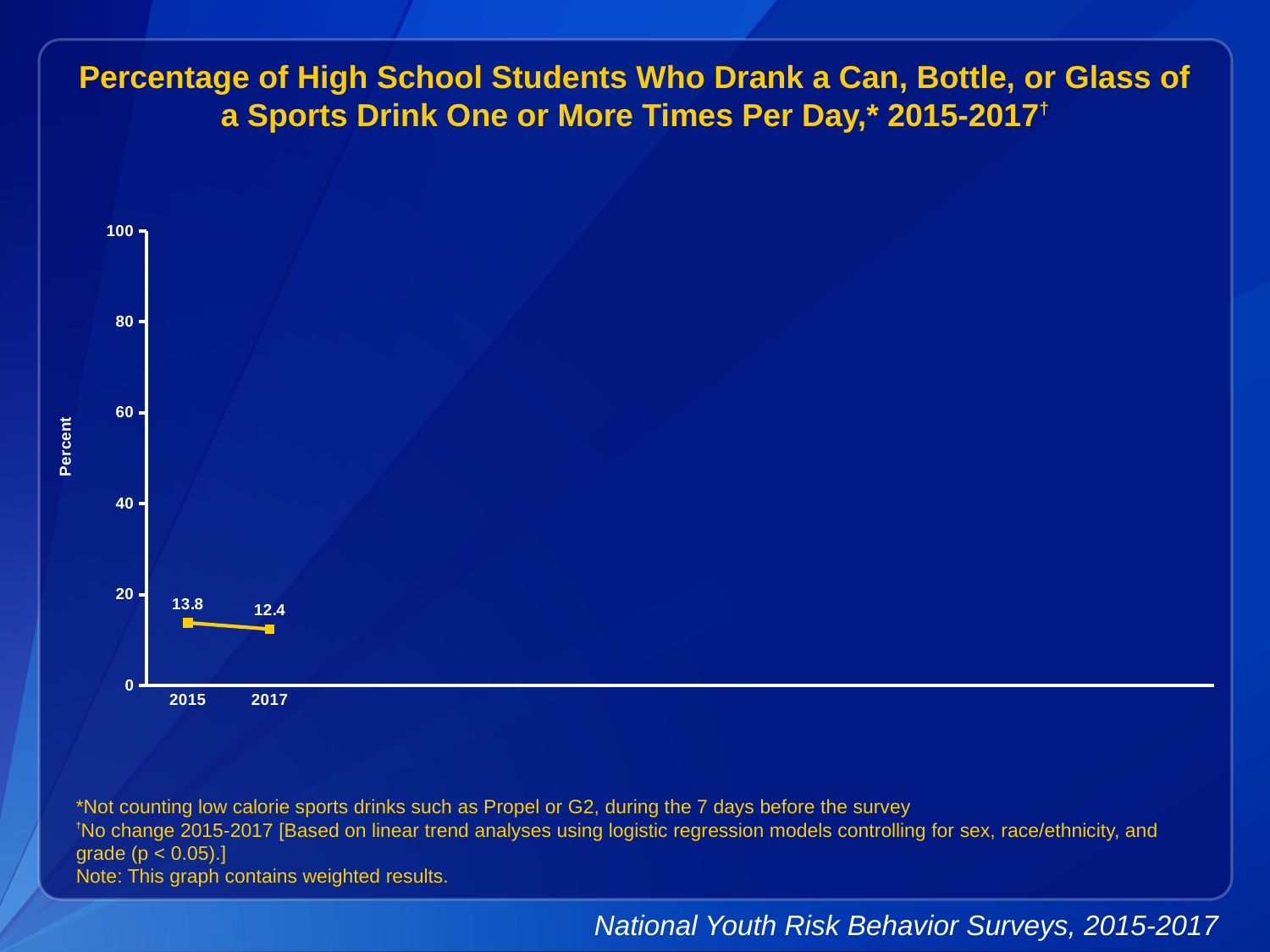

Percentage of High School Students Who Drank a Can, Bottle, or Glass of a Sports Drink One or More Times Per Day,* 2015-2017†

### Chart

| Category | Series 1 |
|---|---|
| 2015 | 13.8 |
| 2017 | 12.4 |
|  | None |
|  | None |
|  | None |
|  | None |
|  | None |
|  | None |
|  | None |
|  | None |
|  | None |
|  | None |
|  | None |
*Not counting low calorie sports drinks such as Propel or G2, during the 7 days before the survey
†No change 2015-2017 [Based on linear trend analyses using logistic regression models controlling for sex, race/ethnicity, and grade (p < 0.05).]
Note: This graph contains weighted results.
National Youth Risk Behavior Surveys, 2015-2017